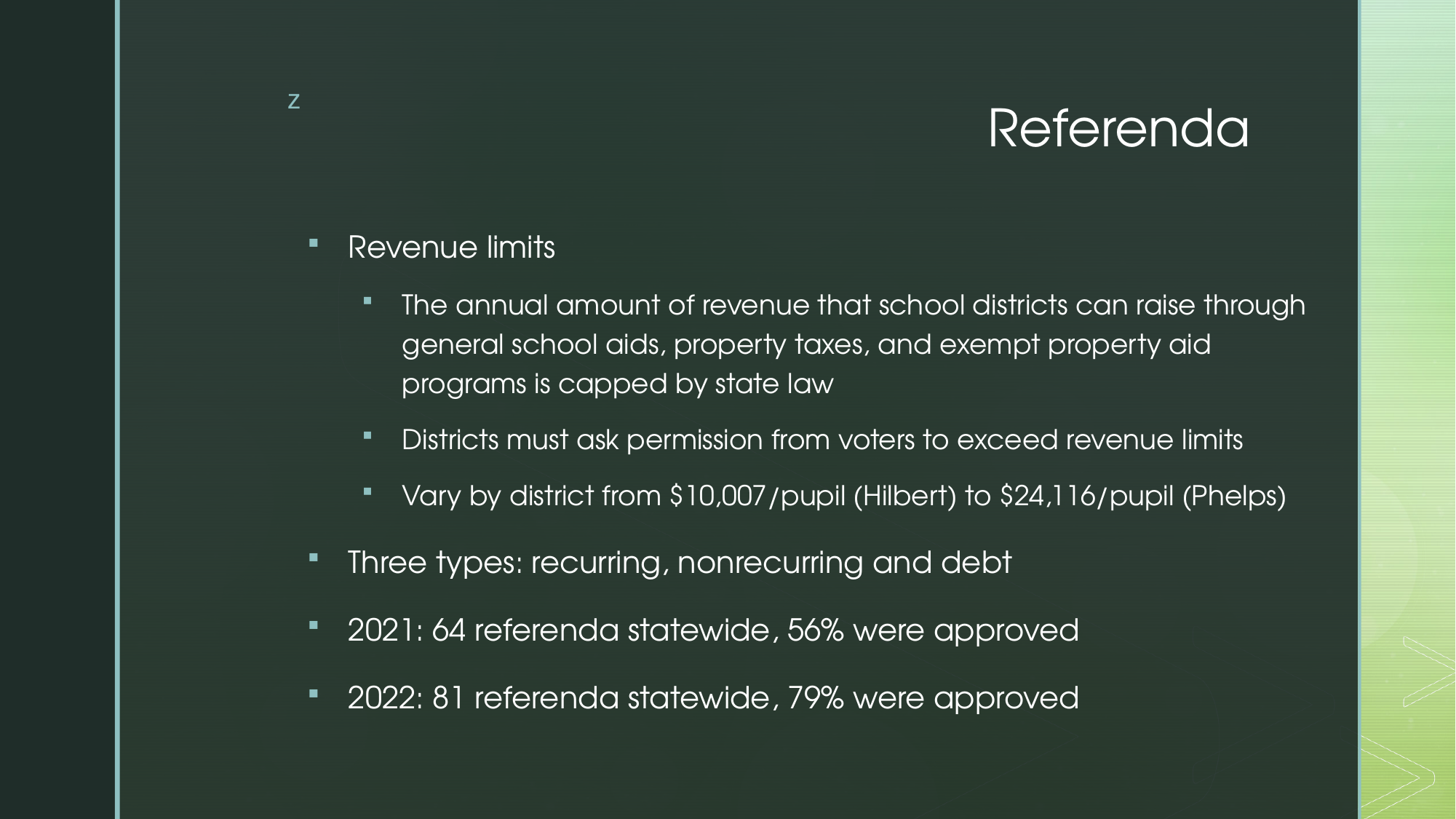

# Referenda
Revenue limits
The annual amount of revenue that school districts can raise through general school aids, property taxes, and exempt property aid programs is capped by state law
Districts must ask permission from voters to exceed revenue limits
Vary by district from $10,007/pupil (Hilbert) to $24,116/pupil (Phelps)
Three types: recurring, nonrecurring and debt
2021: 64 referenda statewide, 56% were approved
2022: 81 referenda statewide, 79% were approved